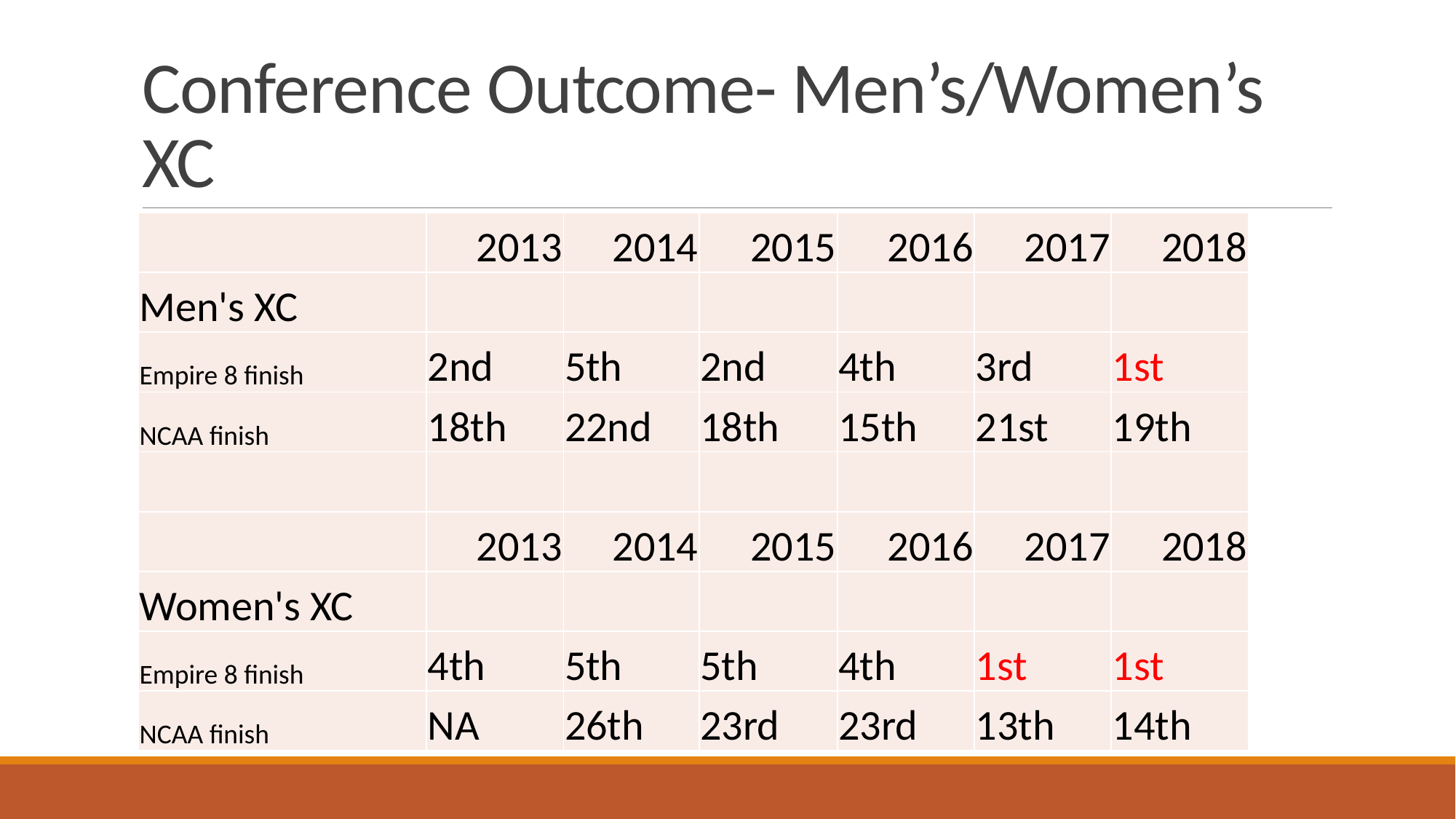

# Conference Outcome- Men’s/Women’s XC
|  | 2013 | 2014 | 2015 | 2016 | 2017 | 2018 |
| --- | --- | --- | --- | --- | --- | --- |
| Men's XC |  |  |  |  |  |  |
| Empire 8 finish | 2nd | 5th | 2nd | 4th | 3rd | 1st |
| NCAA finish | 18th | 22nd | 18th | 15th | 21st | 19th |
|  |  |  |  |  |  |  |
|  | 2013 | 2014 | 2015 | 2016 | 2017 | 2018 |
| Women's XC |  |  |  |  |  |  |
| Empire 8 finish | 4th | 5th | 5th | 4th | 1st | 1st |
| NCAA finish | NA | 26th | 23rd | 23rd | 13th | 14th |